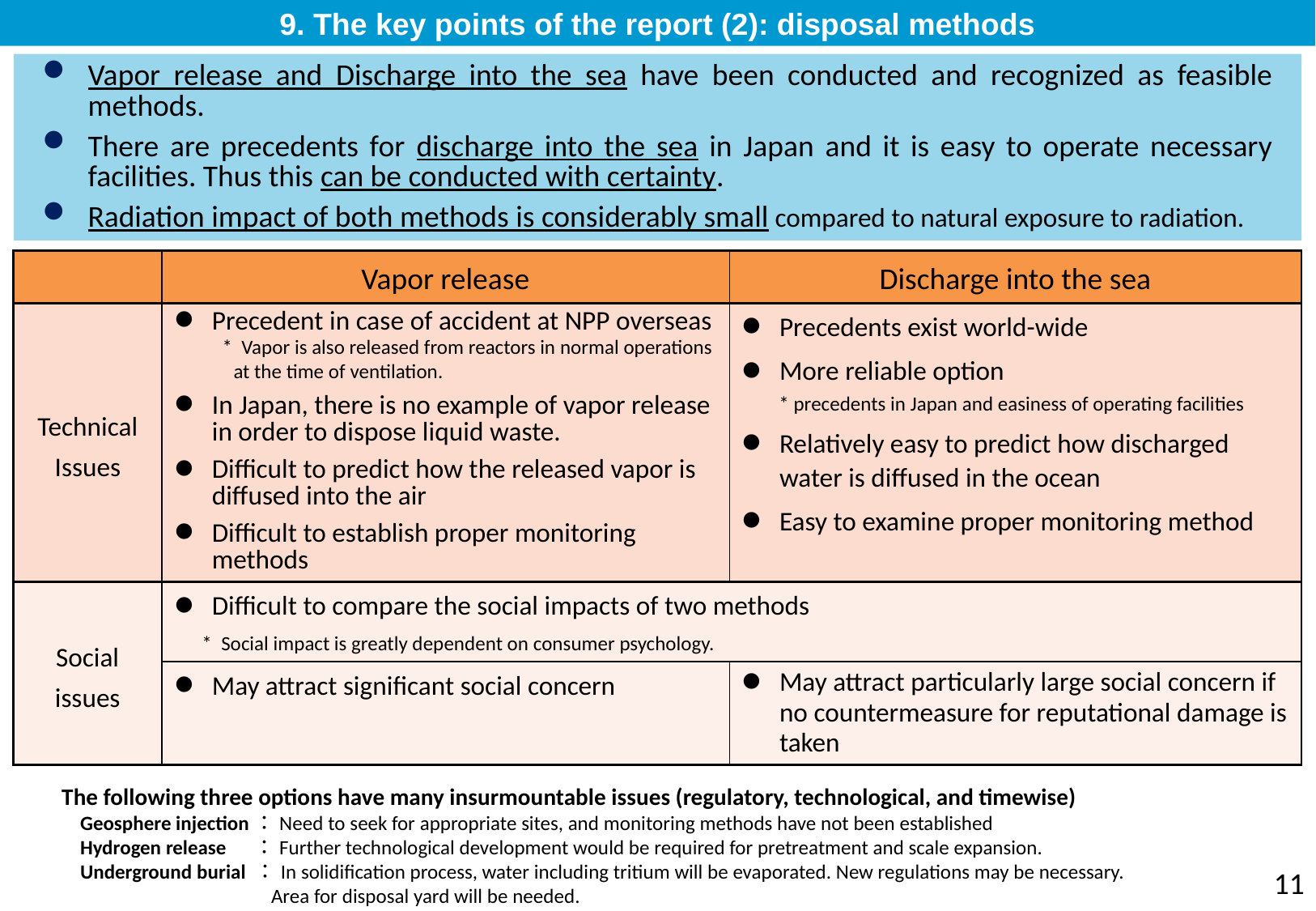

9. The key points of the report (2): disposal methods
Vapor release and Discharge into the sea have been conducted and recognized as feasible methods.
There are precedents for discharge into the sea in Japan and it is easy to operate necessary facilities. Thus this can be conducted with certainty.
Radiation impact of both methods is considerably small compared to natural exposure to radiation.
|  | Vapor release | Discharge into the sea |
| --- | --- | --- |
| Technical Issues | Precedent in case of accident at NPP overseas 　 \* Vapor is also released from reactors in normal operations at the time of ventilation. In Japan, there is no example of vapor release in order to dispose liquid waste. Difficult to predict how the released vapor is diffused into the air Difficult to establish proper monitoring methods | Precedents exist world-wide More reliable option \* precedents in Japan and easiness of operating facilities Relatively easy to predict how discharged water is diffused in the ocean Easy to examine proper monitoring method |
| Social issues | Difficult to compare the social impacts of two methods \* Social impact is greatly dependent on consumer psychology. |  |
|  | May attract significant social concern | May attract particularly large social concern if no countermeasure for reputational damage is taken |
The following three options have many insurmountable issues (regulatory, technological, and timewise)
    Geosphere injection：Need to seek for appropriate sites, and monitoring methods have not been established
    Hydrogen release     ：Further technological development would be required for pretreatment and scale expansion.
    Underground burial ：In solidification process, water including tritium will be evaporated. New regulations may be necessary.
                                             Area for disposal yard will be needed.
11